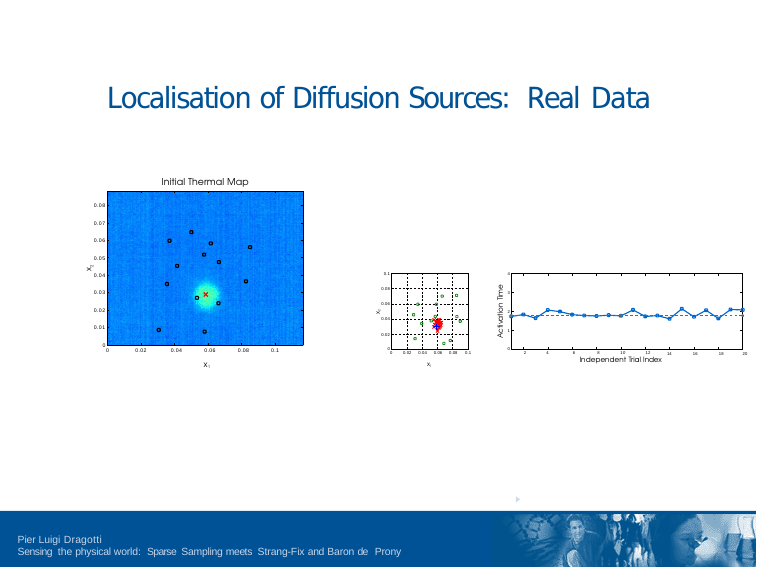

# Localisation of Diffusion Sources:  Real Data
Initial Thermal Map

0.08

0.07

0.06

0.05

x2

0.1
4
0.04

Activation Time

0.08

0.03
3

0.06

x2
0.02

2

0.04

0.01

1

0.02

0

0
0       0.02     0.04     0.06     0.08     0.1
0
2
0
0.02	0.04	0.06	0.08
x1
0.1

4	6	8              10             12
Independent Trial Index
14              16              18            20
x1